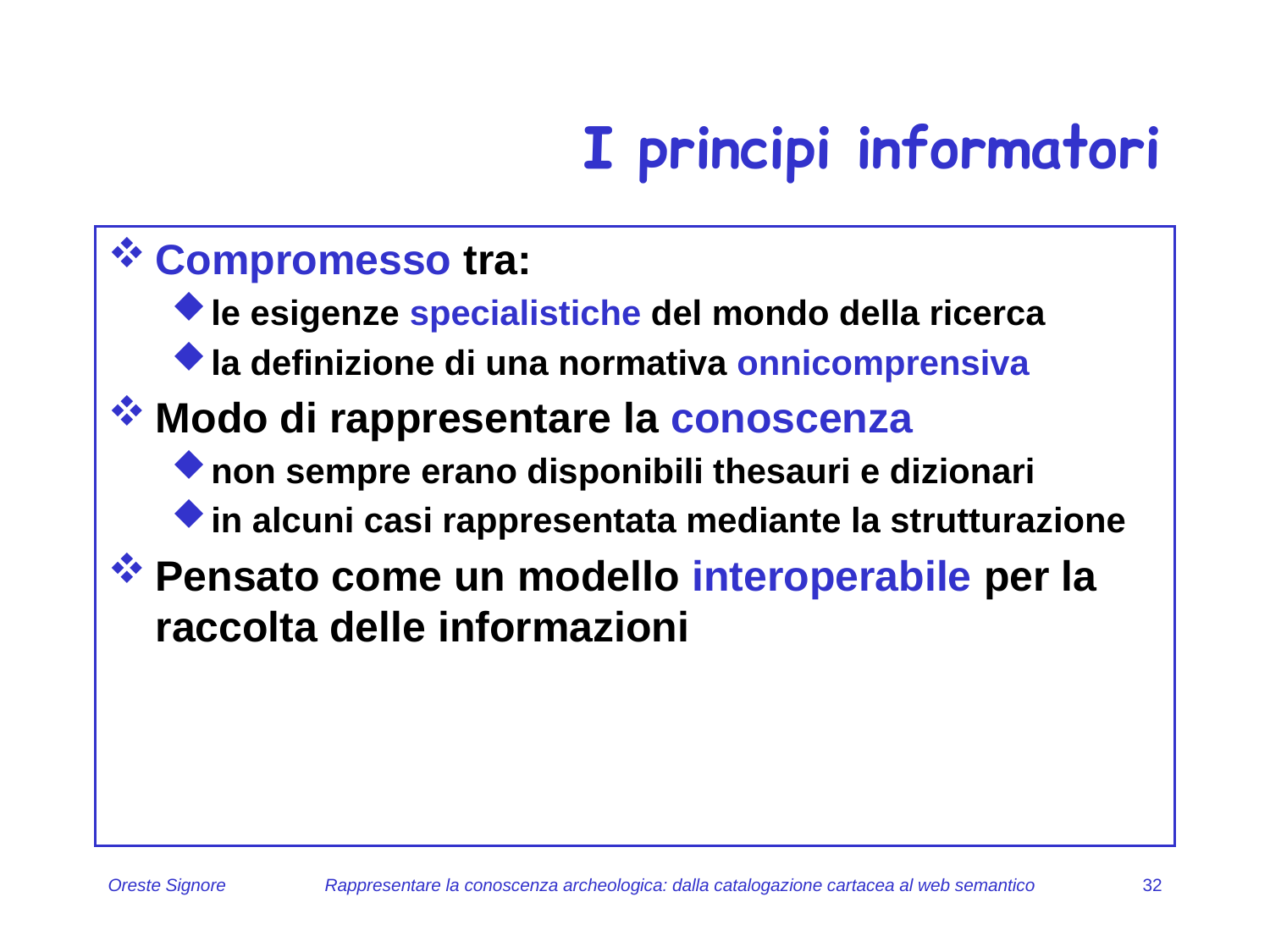

# I principi informatori
Compromesso tra:
le esigenze specialistiche del mondo della ricerca
la definizione di una normativa onnicomprensiva
Modo di rappresentare la conoscenza
non sempre erano disponibili thesauri e dizionari
in alcuni casi rappresentata mediante la strutturazione
Pensato come un modello interoperabile per la raccolta delle informazioni
Oreste Signore
Rappresentare la conoscenza archeologica: dalla catalogazione cartacea al web semantico
32